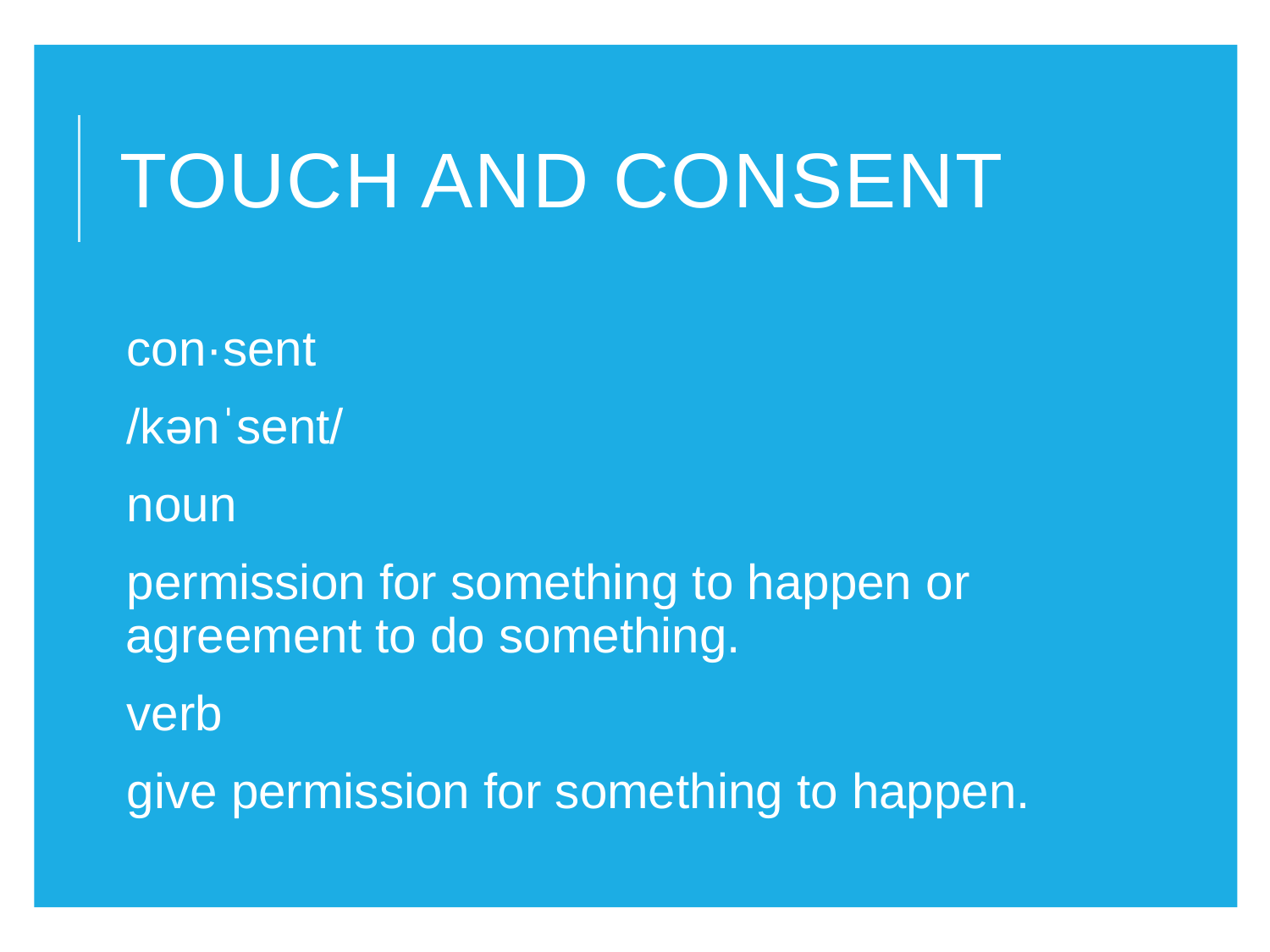

# Touch and consent
con·sent
/kənˈsent/
noun
permission for something to happen or agreement to do something.
verb
give permission for something to happen.